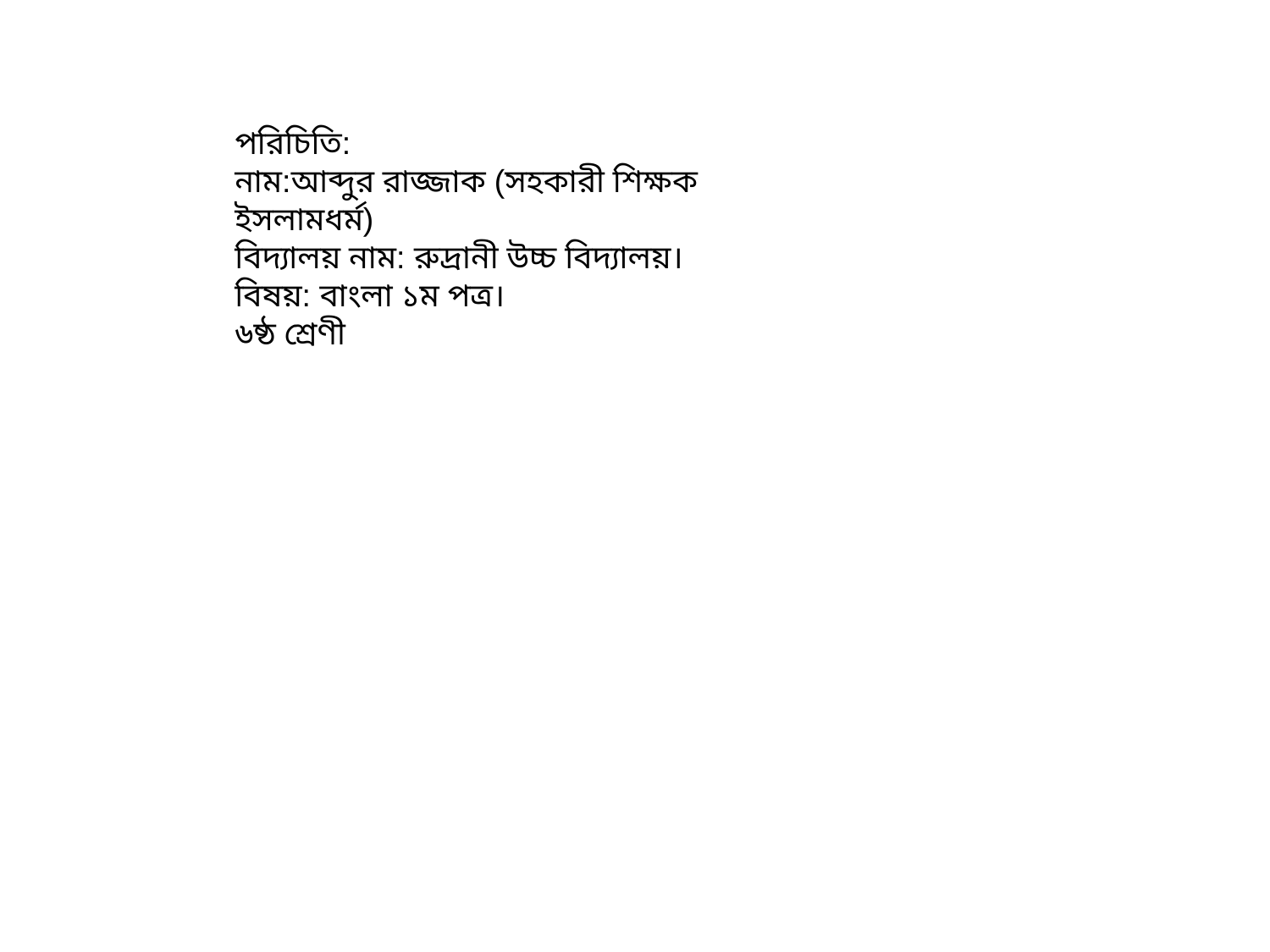

পরিচিতি:
নাম:আব্দুর রাজ্জাক (সহকারী শিক্ষক ইসলামধর্ম)
বিদ্যালয় নাম: রুদ্রানী উচ্চ বিদ্যালয়।
বিষয়: বাংলা ১ম পত্র।
৬ষ্ঠ শ্রেণী